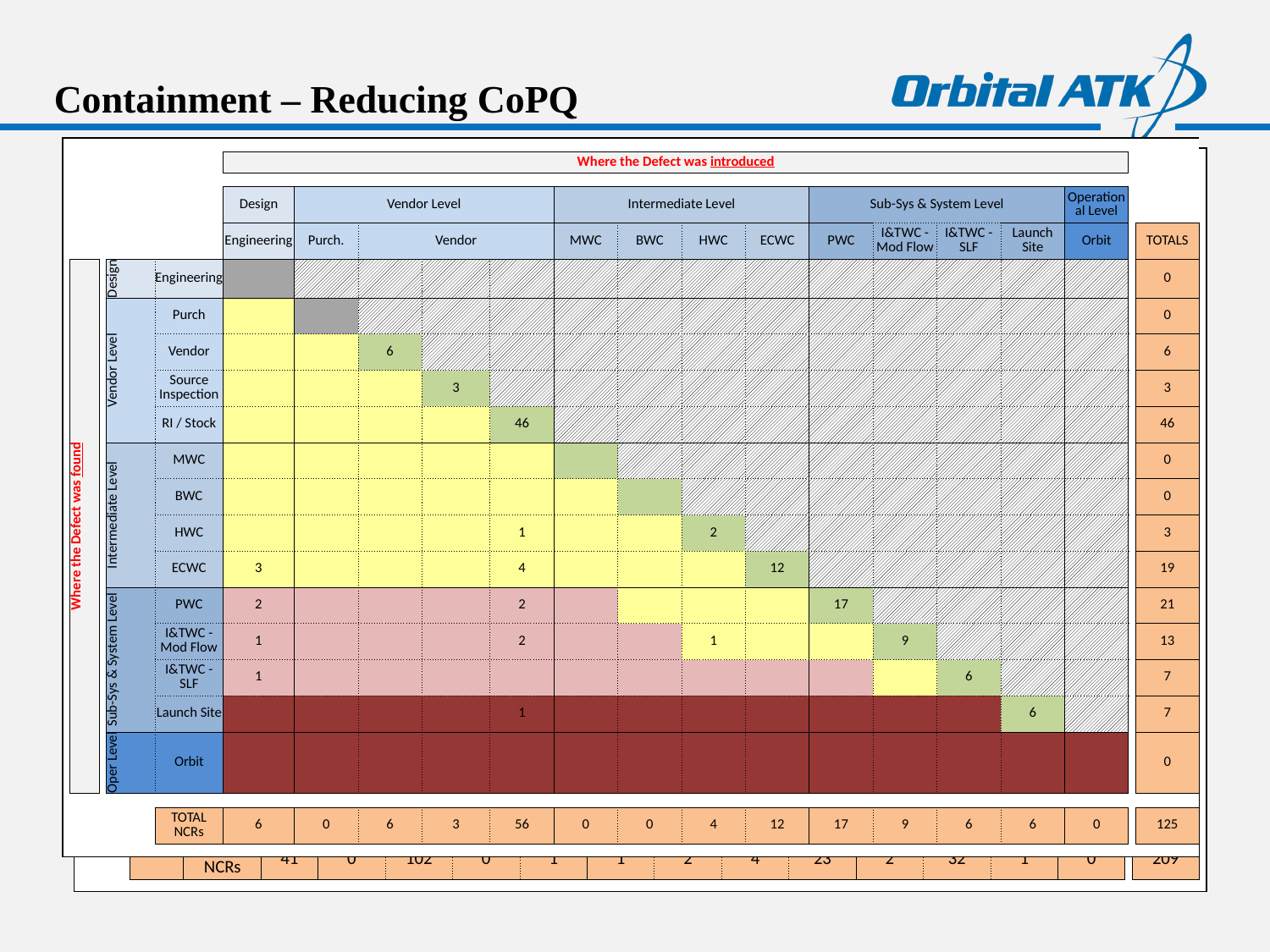

# Containment – Reducing CoPQ
|  |  |  |  |  |  |  |  |  |  |  |  |  |  |  |  |  |  |  |  |  |
| --- | --- | --- | --- | --- | --- | --- | --- | --- | --- | --- | --- | --- | --- | --- | --- | --- | --- | --- | --- | --- |
|  |  |  |  |  | Where the Defect was introduced |  |  |  |  |  |  |  |  |  |  |  |  |  |  |  |
|  |  |  |  |  |  |  |  |  |  |  |  |  |  |  |  |  |  |  |  |  |
|  |  |  |  |  | Design | Vendor Level |  |  |  | Intermediate Level |  |  |  | Sub-Sys & System Level |  |  |  | Operational Level |  |  |
|  |  |  |  |  | Engineering | Purch. | Vendor |  |  | MWC | BWC | HWC | ECWC | PWC | I&TWC - Mod Flow | I&TWC - SLF | Launch Site | Orbit |  | TOTALS |
|  | Where the Defect was found |  | Design | Engineering |  |  |  |  |  |  |  |  |  |  |  |  |  |  |  | 0 |
|  |  |  | Vendor Level | Purch |  |  |  |  |  |  |  |  |  |  |  |  |  |  |  | 0 |
|  |  |  |  | Vendor |  |  | 6 |  |  |  |  |  |  |  |  |  |  |  |  | 6 |
|  |  |  |  | Source Inspection |  |  |  | 3 |  |  |  |  |  |  |  |  |  |  |  | 3 |
|  |  |  |  | RI / Stock |  |  |  |  | 46 |  |  |  |  |  |  |  |  |  |  | 46 |
|  |  |  | Intermediate Level | MWC |  |  |  |  |  |  |  |  |  |  |  |  |  |  |  | 0 |
|  |  |  |  | BWC |  |  |  |  |  |  |  |  |  |  |  |  |  |  |  | 0 |
|  |  |  |  | HWC |  |  |  |  | 1 |  |  | 2 |  |  |  |  |  |  |  | 3 |
|  |  |  |  | ECWC | 3 |  |  |  | 4 |  |  |  | 12 |  |  |  |  |  |  | 19 |
|  |  |  | Sub-Sys & System Level | PWC | 2 |  |  |  | 2 |  |  |  |  | 17 |  |  |  |  |  | 21 |
|  |  |  |  | I&TWC - Mod Flow | 1 |  |  |  | 2 |  |  | 1 |  |  | 9 |  |  |  |  | 13 |
|  |  |  |  | I&TWC - SLF | 1 |  |  |  |  |  |  |  |  |  |  | 6 |  |  |  | 7 |
|  |  |  |  | Launch Site |  |  |  |  | 1 |  |  |  |  |  |  |  | 6 |  |  | 7 |
|  |  |  | Oper Level | Orbit |  |  |  |  |  |  |  |  |  |  |  |  |  |  |  | 0 |
|  |  |  |  |  |  |  |  |  |  |  |  |  |  |  |  |  |  |  |  |  |
|  |  |  |  | TOTAL NCRs | 6 | 0 | 6 | 3 | 56 | 0 | 0 | 4 | 12 | 17 | 9 | 6 | 6 | 0 |  | 125 |
|  |  |  |  |  |  |  |  |  |  |  |  |  |  |  |  |  |  |  |  |  |
|  |  |  |  |  |  |  |  |  |  |  |  |  |  |  |  |  |  |  |  |  |
| --- | --- | --- | --- | --- | --- | --- | --- | --- | --- | --- | --- | --- | --- | --- | --- | --- | --- | --- | --- | --- |
|  |  |  |  |  | Defect was INTRODUCED |  |  |  |  |  |  |  |  |  |  |  |  |  |  |  |
|  |  |  |  |  |  |  |  |  |  |  |  |  |  |  |  |  |  |  |  |  |
|  |  |  |  |  | Design | Vendor Level |  |  |  | Intermediate Level |  |  |  | Sub-Sys & System Level |  |  | Operational Level |  |  |  |
|  |  |  |  |  | Engr | Purch. | Vendor | Source Inspection | RI / Stock | MWC | BWC | HWC | ECWC | PWC | I&TWC | Launch Site | Orbit |  | TOTALS |  |
|  | Defect was FOUND |  | Design | Engr |  |  |  |  |  |  |  |  |  |  |  |  |  |  | 0 |  |
|  |  |  | Vendor Level | Purch |  |  |  |  |  |  |  |  |  |  |  |  |  |  | 0 |  |
|  |  |  |  | Vendor |  |  | 11 |  |  |  |  |  |  |  |  |  |  |  | 11 |  |
|  |  |  |  | Source Inspection |  |  |  |  |  |  |  |  |  |  |  |  |  |  | 0 |  |
|  |  |  |  | RI / Stock |  |  | 63 |  | 1 |  |  |  |  |  |  |  |  |  | 64 |  |
|  |  |  | Intermediate Level | MWC |  |  |  |  |  | 1 |  |  |  |  |  |  |  |  | 1 |  |
|  |  |  |  | BWC |  |  |  |  |  |  | 2 |  |  |  |  |  |  |  | 2 |  |
|  |  |  |  | HWC |  |  | 12 |  |  |  |  | 3 |  |  |  |  |  |  | 15 |  |
|  |  |  |  | ECWC | 17 |  | 6 |  |  |  |  | 1 | 23 |  |  |  |  |  | 47 |  |
|  |  |  | Sub-Sys & System Level | PWC | 1 |  | 1 |  |  |  |  |  |  | 2 |  |  |  |  | 4 |  |
|  |  |  |  | I&TWC | 22 |  | 9 |  |  |  |  |  |  |  | 32 |  |  |  | 63 |  |
|  |  |  |  | Launch Site | 1 |  |  |  |  |  |  |  |  |  |  | 1 |  |  | 2 |  |
|  |  |  | Ops Level | Orbit |  |  |  |  |  |  |  |  |  |  |  |  |  |  | 0 |  |
|  |  |  |  |  |  |  |  |  |  |  |  |  |  |  |  |  |  |  |  |  |
|  |  |  |  | TOTAL NCRs | 41 | 0 | 102 | 0 | 1 | 1 | 2 | 4 | 23 | 2 | 32 | 1 | 0 |  | 209 |  |
|  |  |  |  |  |  |  |  |  |  |  |  |  |  |  |  |  |  |  |  |  |